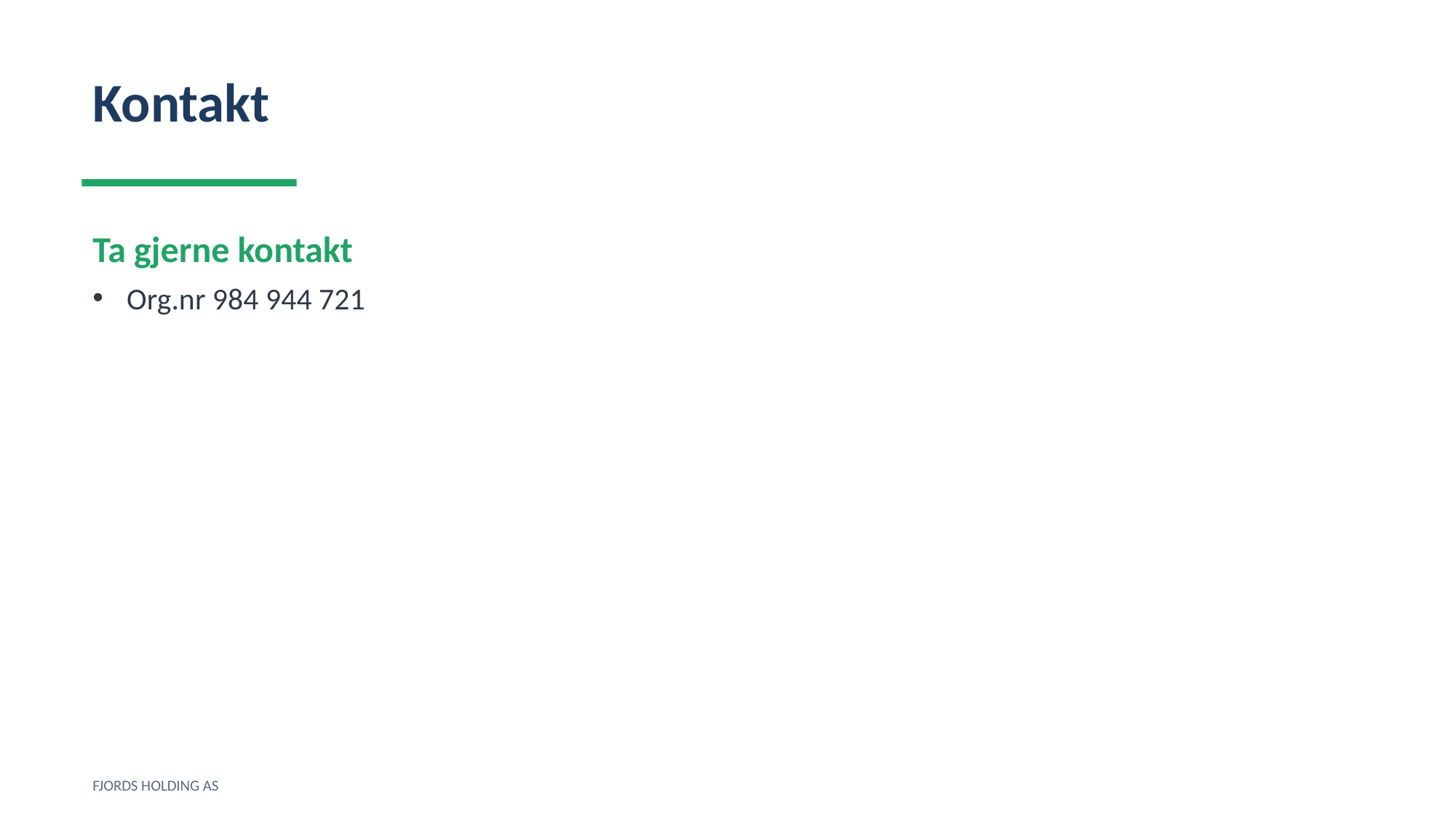

Kontakt

Ta gjerne kontakt
Org.nr 984 944 721
FJORDS HOLDING AS